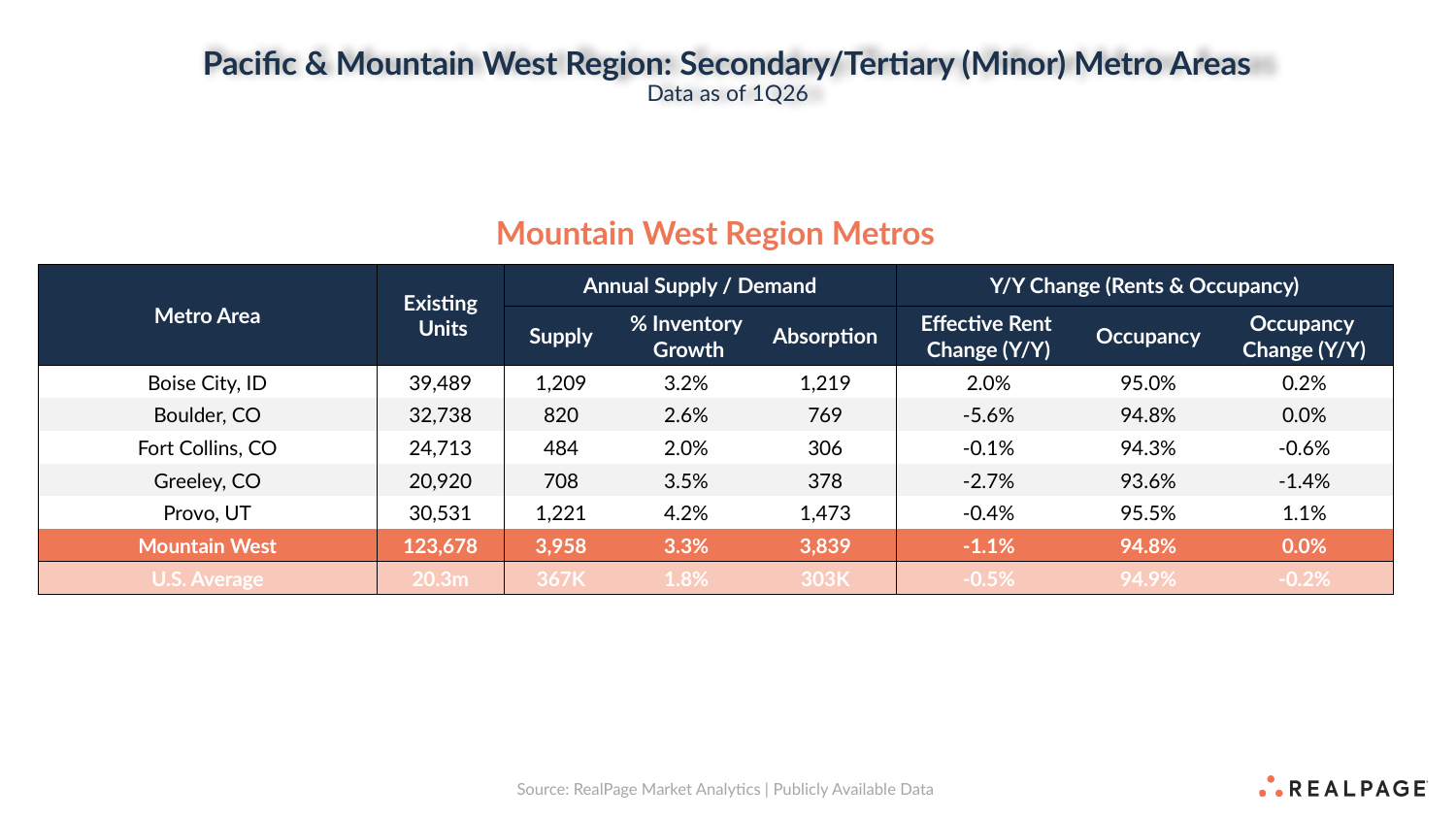

Pacific & Mountain West Region: Secondary/Tertiary (Minor) Metro Areas
Data as of 1Q26
Mountain West Region Metros
| Metro Area | Existing Units | Annual Supply / Demand |  |  | Y/Y Change (Rents & Occupancy) |  |  |
| --- | --- | --- | --- | --- | --- | --- | --- |
|  |  | Supply | % Inventory Growth | Absorption | Effective Rent Change (Y/Y) | Occupancy | Occupancy Change (Y/Y) |
| Boise City, ID | 39,489 | 1,209 | 3.2% | 1,219 | 2.0% | 95.0% | 0.2% |
| Boulder, CO | 32,738 | 820 | 2.6% | 769 | -5.6% | 94.8% | 0.0% |
| Fort Collins, CO | 24,713 | 484 | 2.0% | 306 | -0.1% | 94.3% | -0.6% |
| Greeley, CO | 20,920 | 708 | 3.5% | 378 | -2.7% | 93.6% | -1.4% |
| Provo, UT | 30,531 | 1,221 | 4.2% | 1,473 | -0.4% | 95.5% | 1.1% |
| Mountain West | 123,678 | 3,958 | 3.3% | 3,839 | -1.1% | 94.8% | 0.0% |
| U.S. Average | 20.3m | 367K | 1.8% | 303K | -0.5% | 94.9% | -0.2% |
Source: RealPage Market Analytics | Publicly Available Data